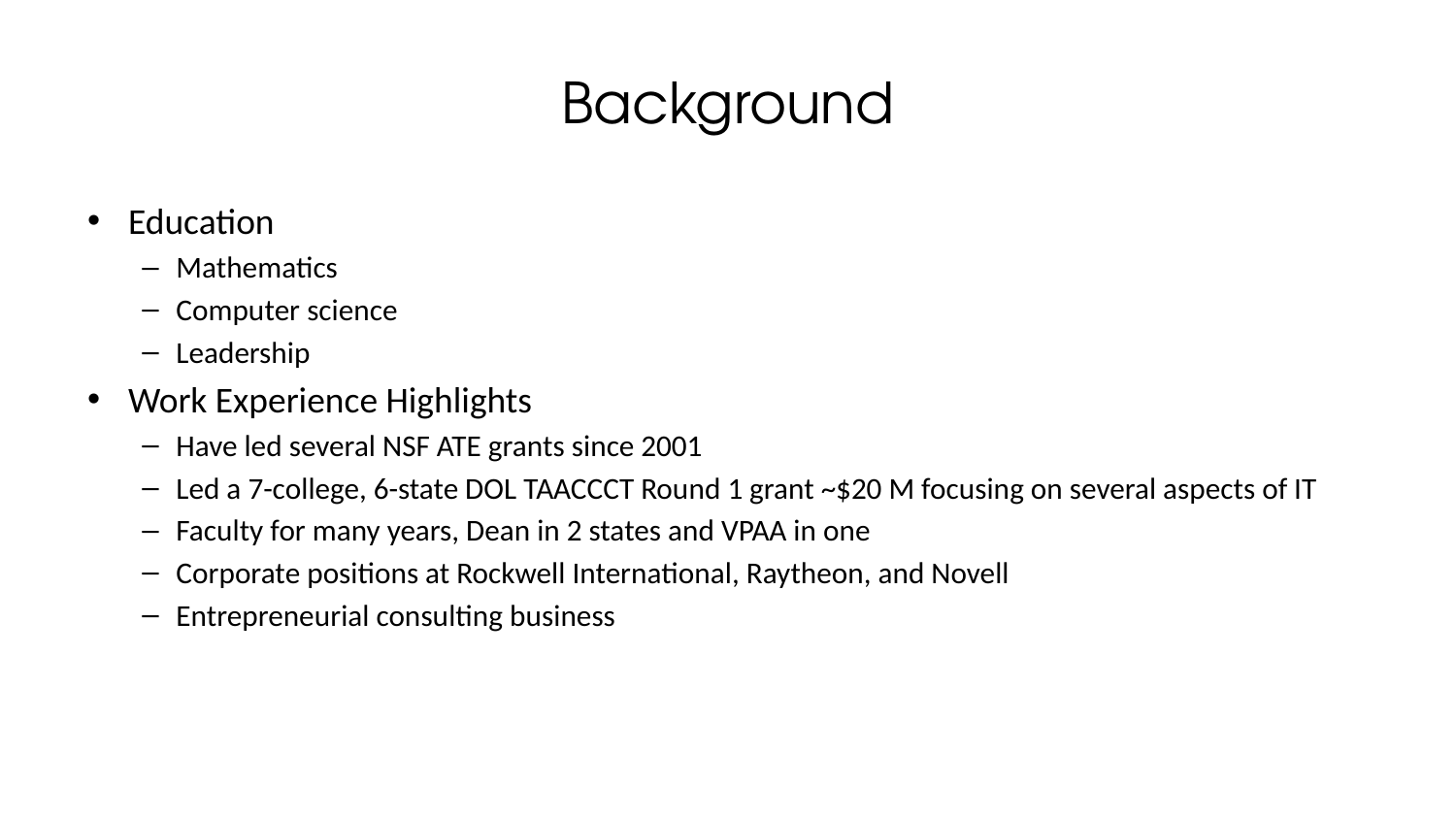

# Background
Education
Mathematics
Computer science
Leadership
Work Experience Highlights
Have led several NSF ATE grants since 2001
Led a 7-college, 6-state DOL TAACCCT Round 1 grant ~$20 M focusing on several aspects of IT
Faculty for many years, Dean in 2 states and VPAA in one
Corporate positions at Rockwell International, Raytheon, and Novell
Entrepreneurial consulting business